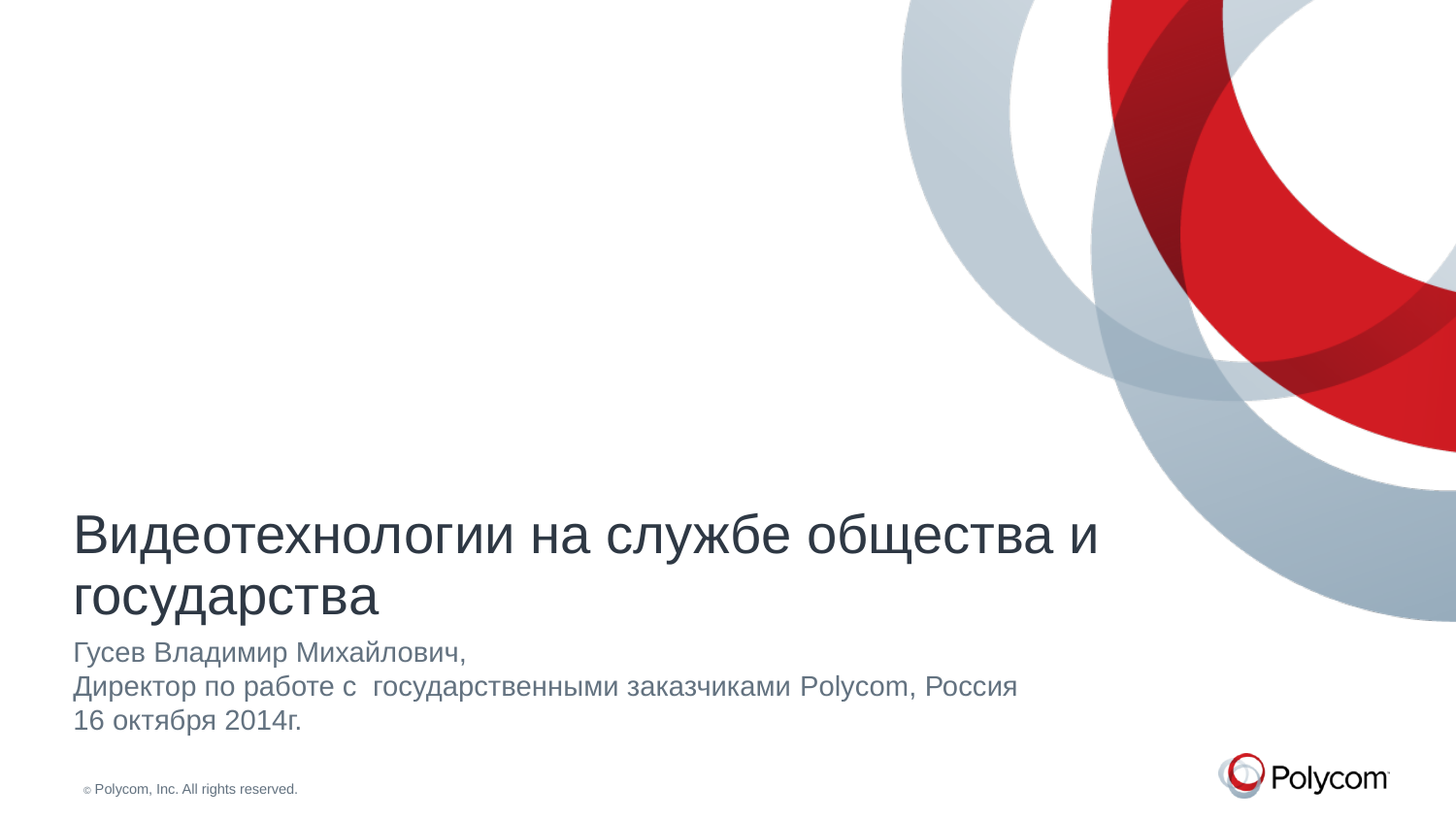

# Видеотехнологии на службе общества и государства
Гусев Владимир Михайлович,
Директор по работе с  государственными заказчиками Polycom, Россия
16 октября 2014г.